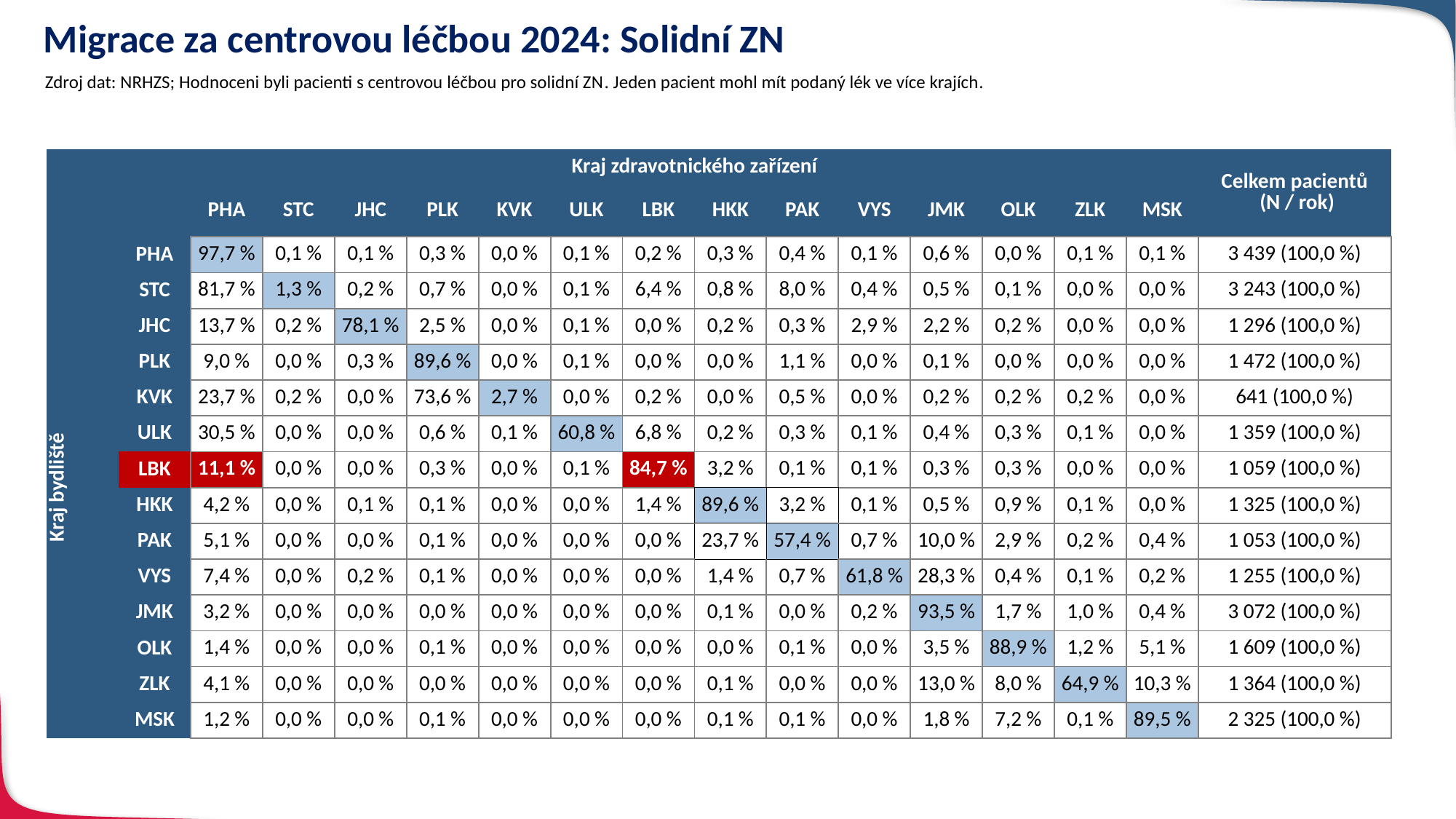

# Migrace za centrovou léčbou 2024: Solidní ZN
Zdroj dat: NRHZS; Hodnoceni byli pacienti s centrovou léčbou pro solidní ZN. Jeden pacient mohl mít podaný lék ve více krajích.
|  |  | Kraj zdravotnického zařízení |  |  |  |  |  |  |  |  |  |  |  |  |  | Celkem pacientů (N / rok) |
| --- | --- | --- | --- | --- | --- | --- | --- | --- | --- | --- | --- | --- | --- | --- | --- | --- |
|  |  | PHA | STC | JHC | PLK | KVK | ULK | LBK | HKK | PAK | VYS | JMK | OLK | ZLK | MSK | Celkem (N / rok) |
| Kraj bydliště | PHA | 97,7 % | 0,1 % | 0,1 % | 0,3 % | 0,0 % | 0,1 % | 0,2 % | 0,3 % | 0,4 % | 0,1 % | 0,6 % | 0,0 % | 0,1 % | 0,1 % | 3 439 (100,0 %) |
|  | STC | 81,7 % | 1,3 % | 0,2 % | 0,7 % | 0,0 % | 0,1 % | 6,4 % | 0,8 % | 8,0 % | 0,4 % | 0,5 % | 0,1 % | 0,0 % | 0,0 % | 3 243 (100,0 %) |
|  | JHC | 13,7 % | 0,2 % | 78,1 % | 2,5 % | 0,0 % | 0,1 % | 0,0 % | 0,2 % | 0,3 % | 2,9 % | 2,2 % | 0,2 % | 0,0 % | 0,0 % | 1 296 (100,0 %) |
|  | PLK | 9,0 % | 0,0 % | 0,3 % | 89,6 % | 0,0 % | 0,1 % | 0,0 % | 0,0 % | 1,1 % | 0,0 % | 0,1 % | 0,0 % | 0,0 % | 0,0 % | 1 472 (100,0 %) |
|  | KVK | 23,7 % | 0,2 % | 0,0 % | 73,6 % | 2,7 % | 0,0 % | 0,2 % | 0,0 % | 0,5 % | 0,0 % | 0,2 % | 0,2 % | 0,2 % | 0,0 % | 641 (100,0 %) |
|  | ULK | 30,5 % | 0,0 % | 0,0 % | 0,6 % | 0,1 % | 60,8 % | 6,8 % | 0,2 % | 0,3 % | 0,1 % | 0,4 % | 0,3 % | 0,1 % | 0,0 % | 1 359 (100,0 %) |
|  | LBK | 11,1 % | 0,0 % | 0,0 % | 0,3 % | 0,0 % | 0,1 % | 84,7 % | 3,2 % | 0,1 % | 0,1 % | 0,3 % | 0,3 % | 0,0 % | 0,0 % | 1 059 (100,0 %) |
|  | HKK | 4,2 % | 0,0 % | 0,1 % | 0,1 % | 0,0 % | 0,0 % | 1,4 % | 89,6 % | 3,2 % | 0,1 % | 0,5 % | 0,9 % | 0,1 % | 0,0 % | 1 325 (100,0 %) |
|  | PAK | 5,1 % | 0,0 % | 0,0 % | 0,1 % | 0,0 % | 0,0 % | 0,0 % | 23,7 % | 57,4 % | 0,7 % | 10,0 % | 2,9 % | 0,2 % | 0,4 % | 1 053 (100,0 %) |
|  | VYS | 7,4 % | 0,0 % | 0,2 % | 0,1 % | 0,0 % | 0,0 % | 0,0 % | 1,4 % | 0,7 % | 61,8 % | 28,3 % | 0,4 % | 0,1 % | 0,2 % | 1 255 (100,0 %) |
|  | JMK | 3,2 % | 0,0 % | 0,0 % | 0,0 % | 0,0 % | 0,0 % | 0,0 % | 0,1 % | 0,0 % | 0,2 % | 93,5 % | 1,7 % | 1,0 % | 0,4 % | 3 072 (100,0 %) |
|  | OLK | 1,4 % | 0,0 % | 0,0 % | 0,1 % | 0,0 % | 0,0 % | 0,0 % | 0,0 % | 0,1 % | 0,0 % | 3,5 % | 88,9 % | 1,2 % | 5,1 % | 1 609 (100,0 %) |
|  | ZLK | 4,1 % | 0,0 % | 0,0 % | 0,0 % | 0,0 % | 0,0 % | 0,0 % | 0,1 % | 0,0 % | 0,0 % | 13,0 % | 8,0 % | 64,9 % | 10,3 % | 1 364 (100,0 %) |
|  | MSK | 1,2 % | 0,0 % | 0,0 % | 0,1 % | 0,0 % | 0,0 % | 0,0 % | 0,1 % | 0,1 % | 0,0 % | 1,8 % | 7,2 % | 0,1 % | 89,5 % | 2 325 (100,0 %) |